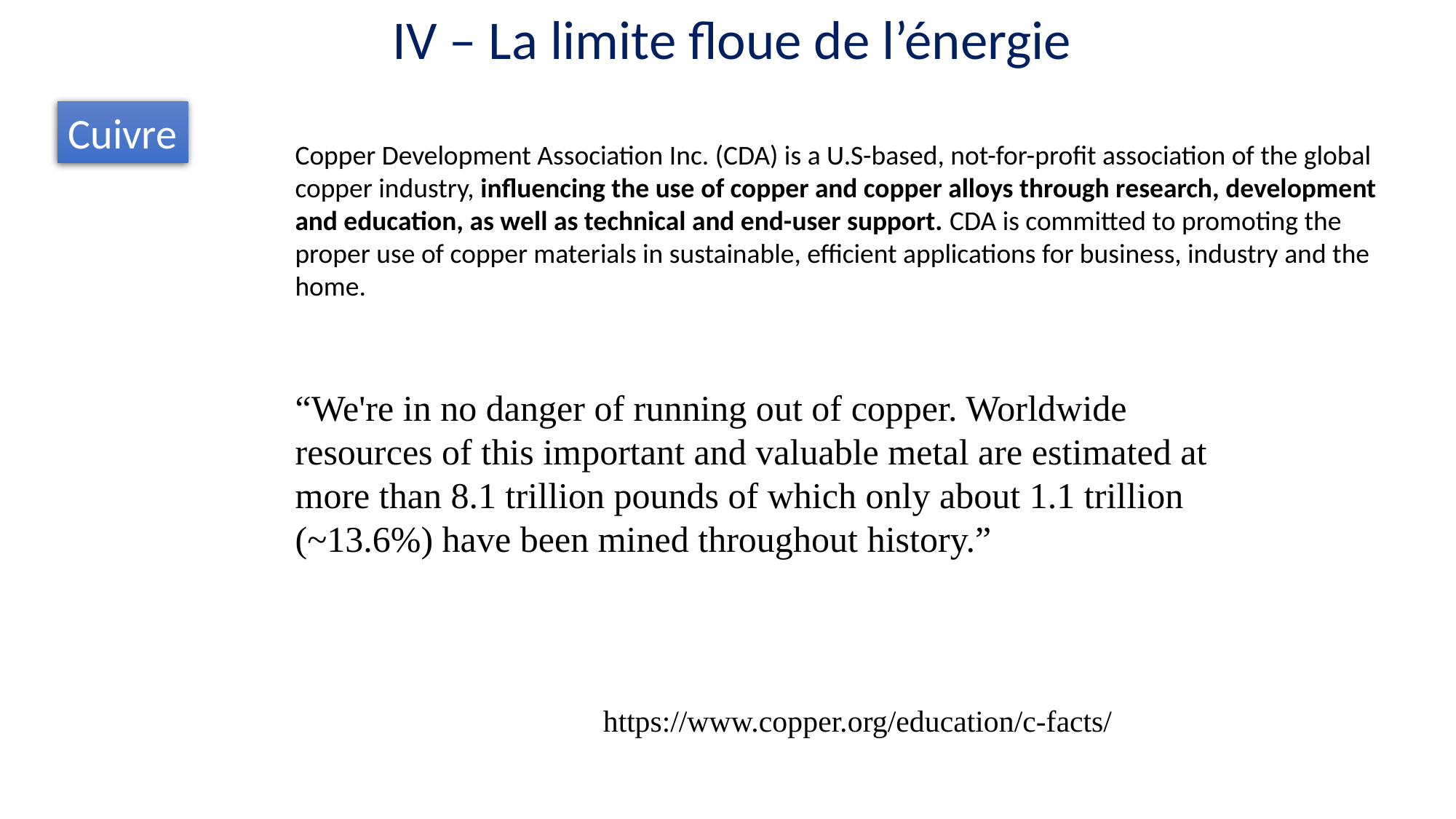

IV – La limite floue de l’énergie
Cuivre
Copper Development Association Inc. (CDA) is a U.S-based, not-for-profit association of the global copper industry, influencing the use of copper and copper alloys through research, development and education, as well as technical and end-user support. CDA is committed to promoting the proper use of copper materials in sustainable, efficient applications for business, industry and the home.
“We're in no danger of running out of copper. World­wide resources of this important and valuable metal are estimated at more than 8.1 trillion pounds of which only about 1.1 trillion (~13.6%) have been mined through­out history.”
https://www.copper.org/education/c-facts/